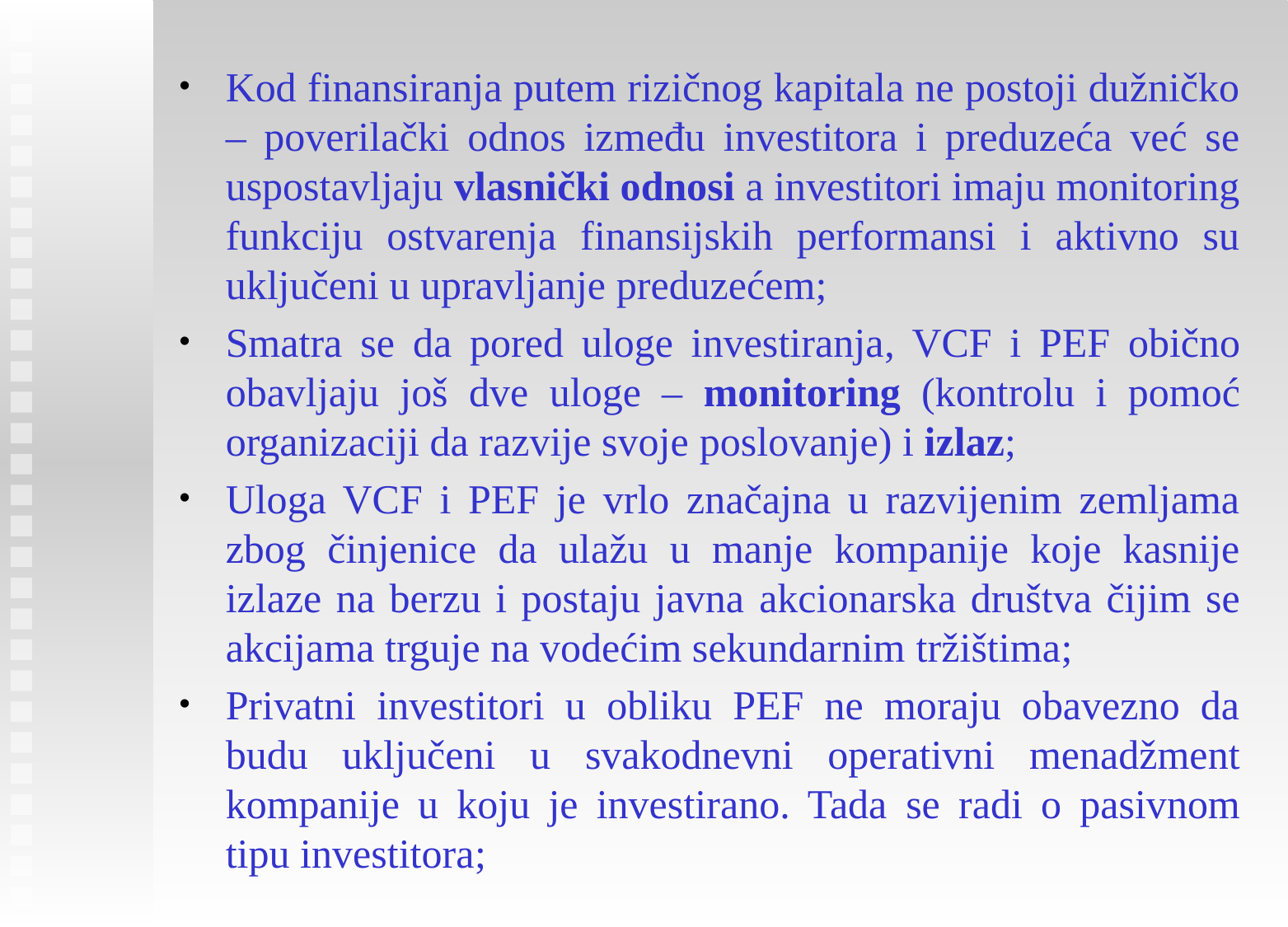

Kod finansiranja putem rizičnog kapitala ne postoji dužničko – poverilački odnos između investitora i preduzeća već se uspostavljaju vlasnički odnosi a investitori imaju monitoring funkciju ostvarenja finansijskih performansi i aktivno su uključeni u upravljanje preduzećem;
Smatra se da pored uloge investiranja, VCF i PEF obično obavljaju još dve uloge – monitoring (kontrolu i pomoć organizaciji da razvije svoje poslovanje) i izlaz;
Uloga VCF i PEF je vrlo značajna u razvijenim zemljama zbog činjenice da ulažu u manje kompanije koje kasnije izlaze na berzu i postaju javna akcionarska društva čijim se akcijama trguje na vodećim sekundarnim tržištima;
Privatni investitori u obliku PEF ne moraju obavezno da budu uključeni u svakodnevni operativni menadžment kompanije u koju je investirano. Tada se radi o pasivnom tipu investitora;